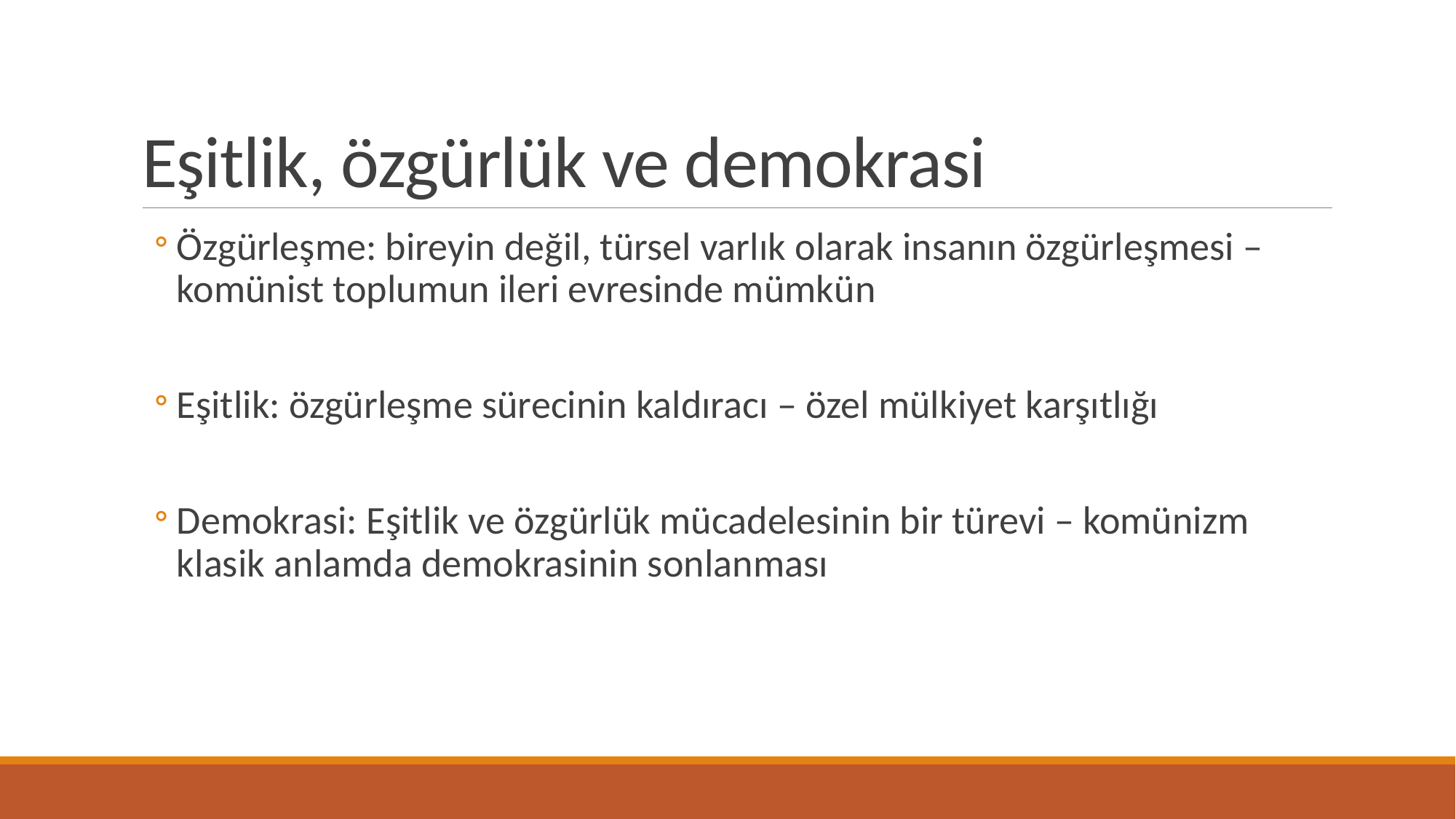

# Eşitlik, özgürlük ve demokrasi
Özgürleşme: bireyin değil, türsel varlık olarak insanın özgürleşmesi – komünist toplumun ileri evresinde mümkün

Eşitlik: özgürleşme sürecinin kaldıracı – özel mülkiyet karşıtlığı

Demokrasi: Eşitlik ve özgürlük mücadelesinin bir türevi – komünizm klasik anlamda demokrasinin sonlanması